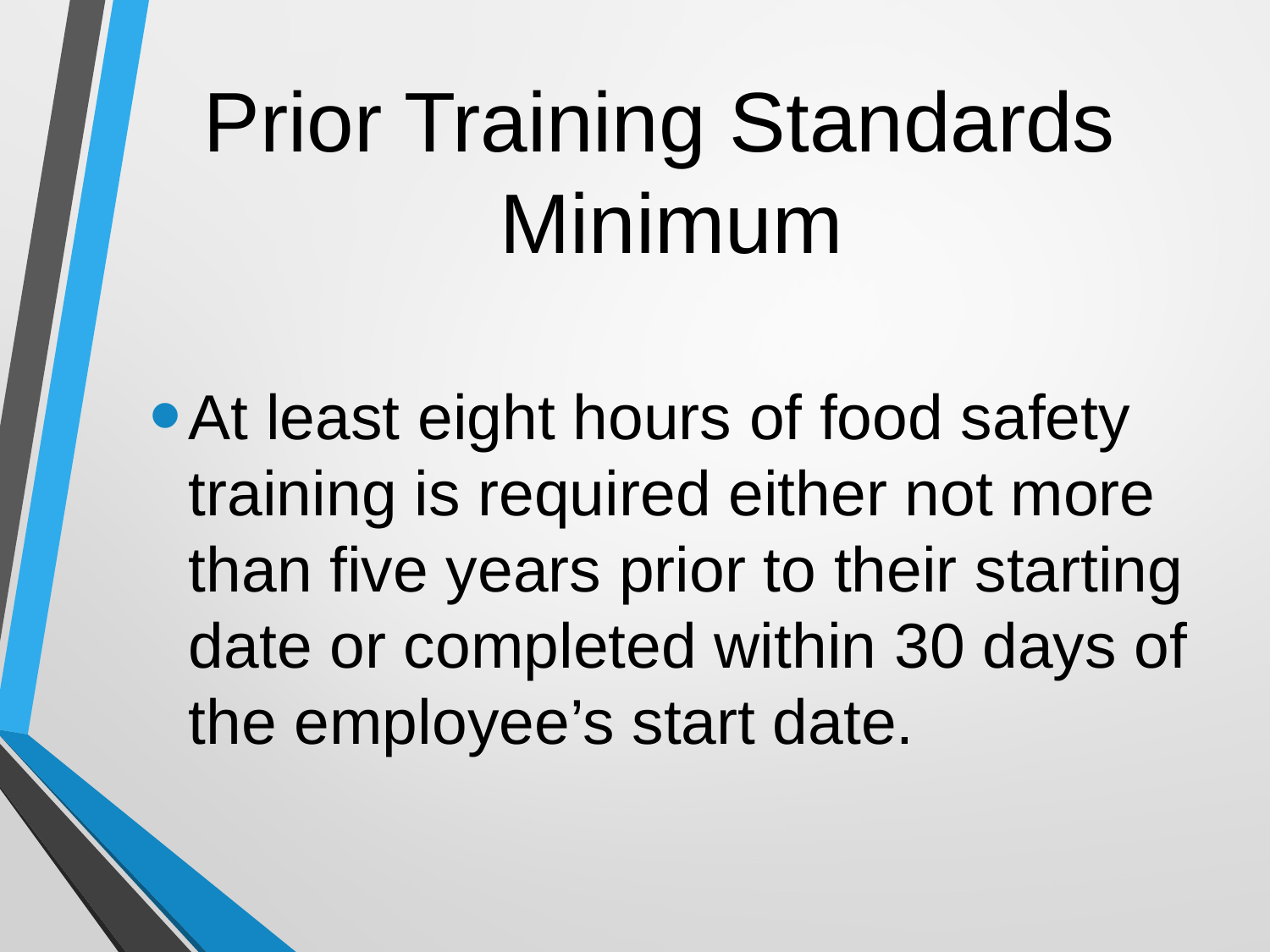

# Prior Training Standards  Minimum
At least eight hours of food safety training is required either not more than five years prior to their starting date or completed within 30 days of the employee’s start date.